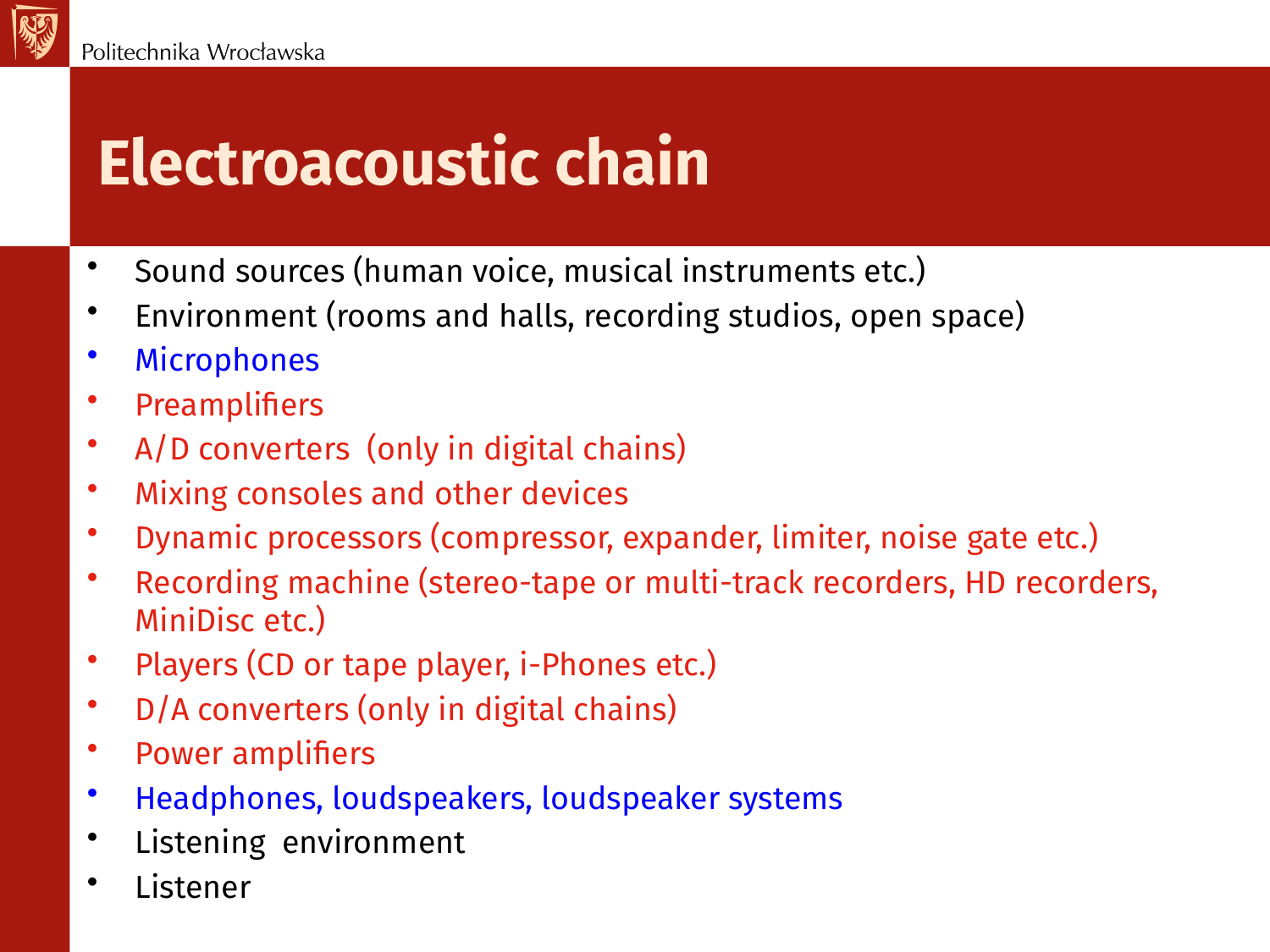

# Electroacoustic chain
Sound sources (human voice, musical instruments etc.)
Environment (rooms and halls, recording studios, open space)
Microphones
Preamplifiers
A/D converters  (only in digital chains)
Mixing consoles and other devices
Dynamic processors (compressor, expander, limiter, noise gate etc.)
Recording machine (stereo-tape or multi-track recorders, HD recorders, MiniDisc etc.)
Players (CD or tape player, i-Phones etc.)
D/A converters (only in digital chains)
Power amplifiers
Headphones, loudspeakers, loudspeaker systems
Listening  environment
Listener